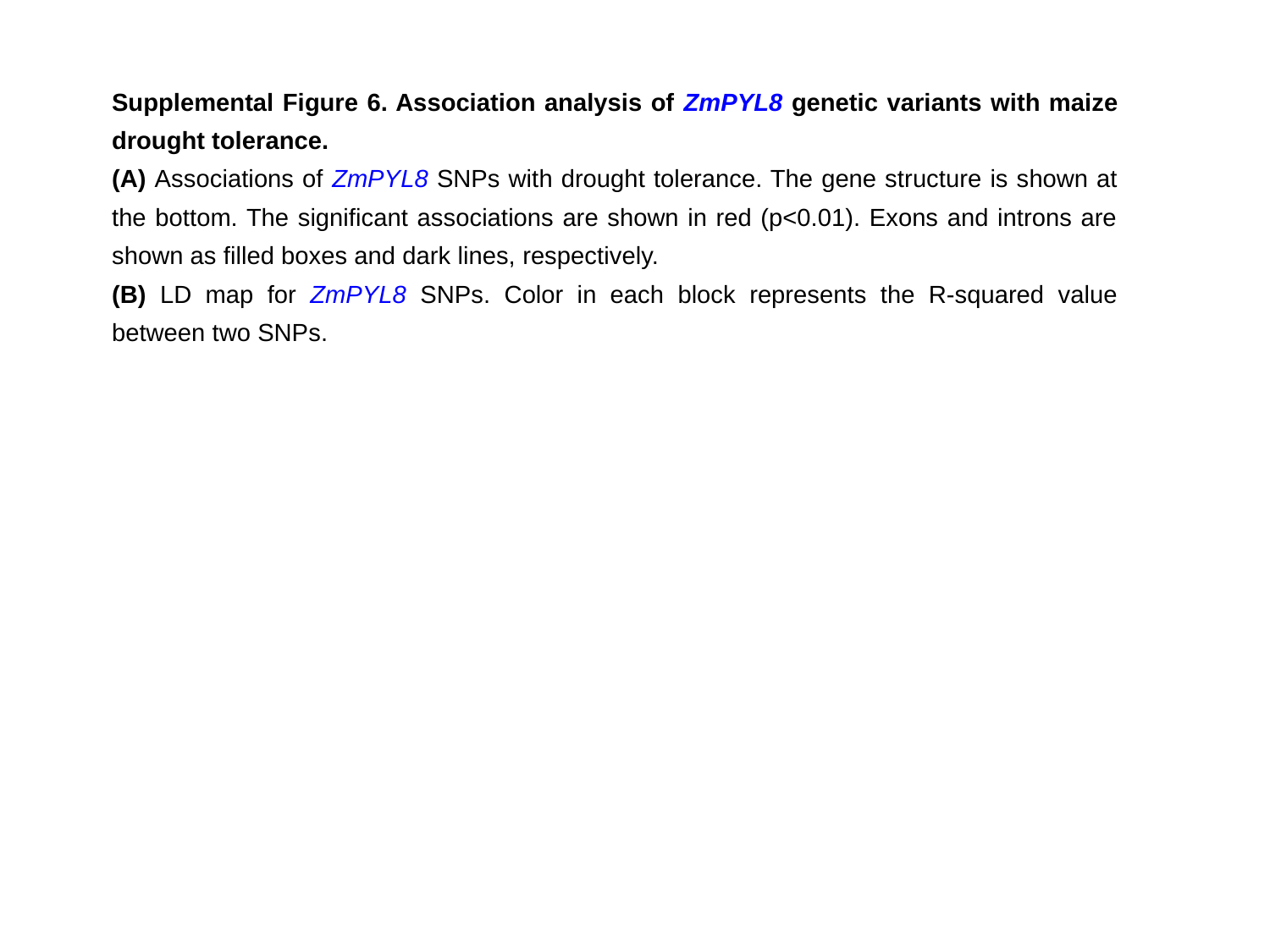

Supplemental Figure 6. Association analysis of ZmPYL8 genetic variants with maize drought tolerance.
(A) Associations of ZmPYL8 SNPs with drought tolerance. The gene structure is shown at the bottom. The significant associations are shown in red (p<0.01). Exons and introns are shown as filled boxes and dark lines, respectively.
(B) LD map for ZmPYL8 SNPs. Color in each block represents the R-squared value between two SNPs.